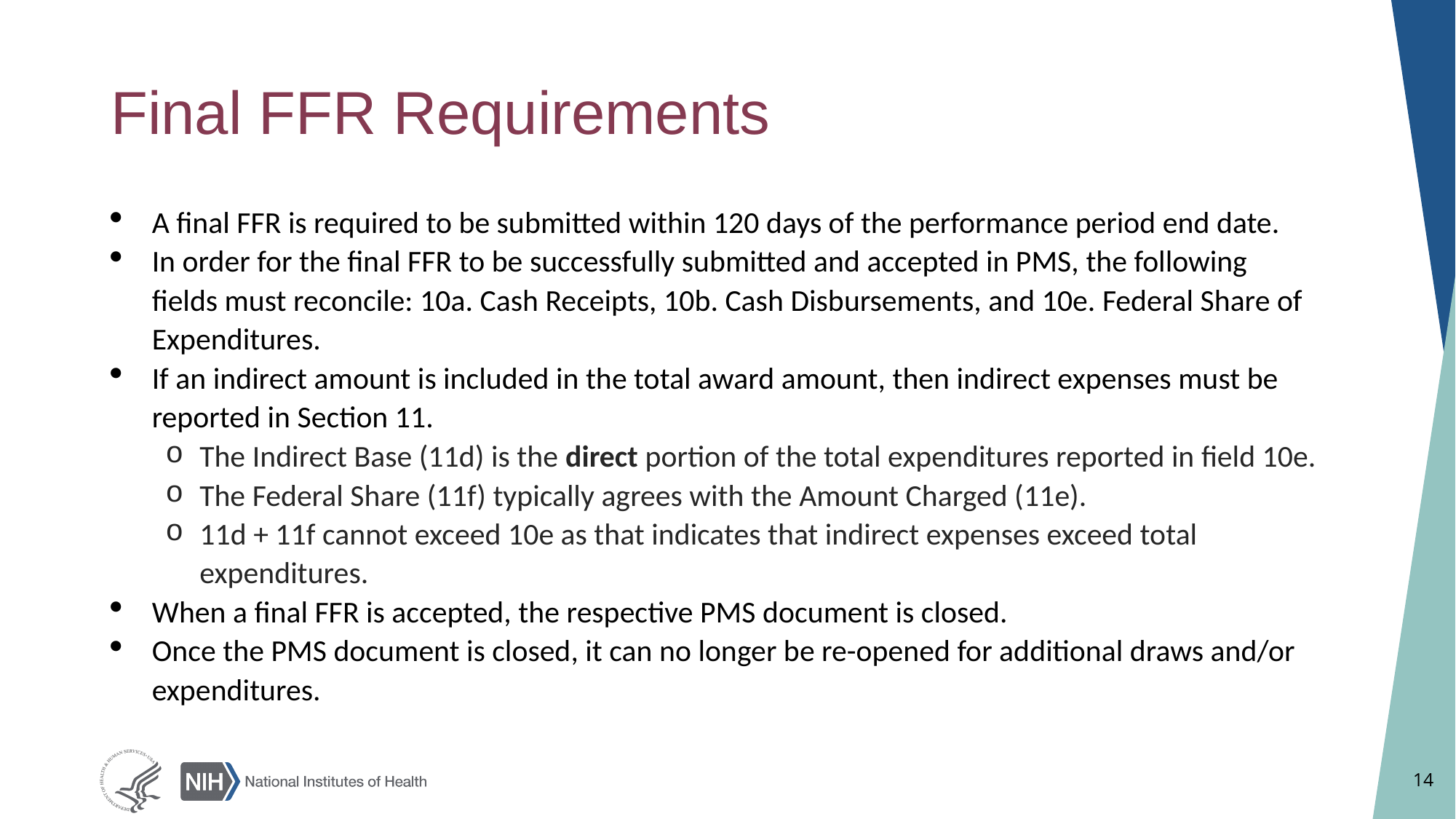

# Final FFR Requirements
A final FFR is required to be submitted within 120 days of the performance period end date.
In order for the final FFR to be successfully submitted and accepted in PMS, the following fields must reconcile: 10a. Cash Receipts, 10b. Cash Disbursements, and 10e. Federal Share of Expenditures.
If an indirect amount is included in the total award amount, then indirect expenses must be reported in Section 11.
The Indirect Base (11d) is the direct portion of the total expenditures reported in field 10e.
The Federal Share (11f) typically agrees with the Amount Charged (11e).
11d + 11f cannot exceed 10e as that indicates that indirect expenses exceed total expenditures.
When a final FFR is accepted, the respective PMS document is closed.
Once the PMS document is closed, it can no longer be re-opened for additional draws and/or expenditures.

14